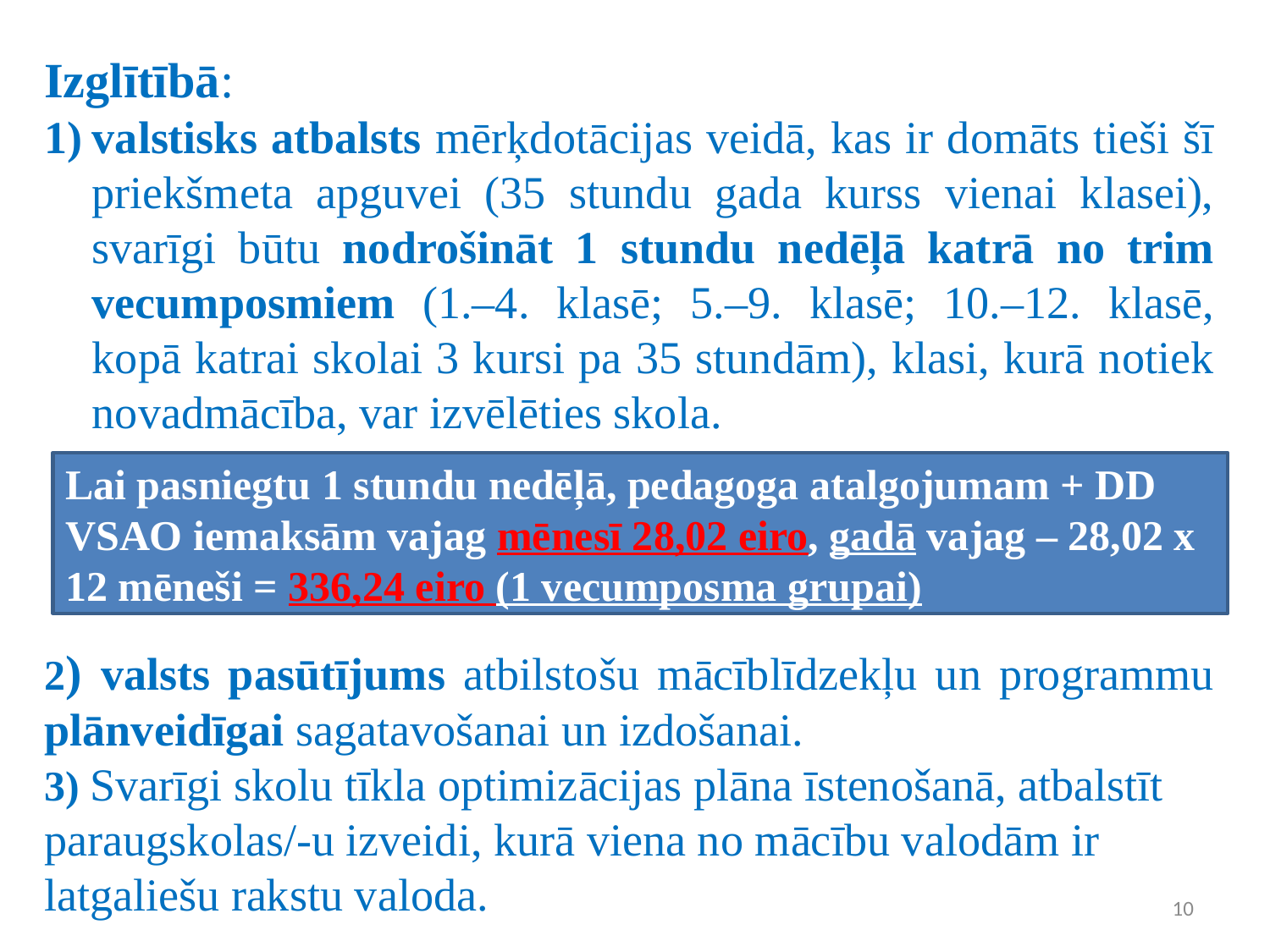

Izglītībā:
valstisks atbalsts mērķdotācijas veidā, kas ir domāts tieši šī priekšmeta apguvei (35 stundu gada kurss vienai klasei), svarīgi būtu nodrošināt 1 stundu nedēļā katrā no trim vecumposmiem (1.–4. klasē; 5.–9. klasē; 10.–12. klasē, kopā katrai skolai 3 kursi pa 35 stundām), klasi, kurā notiek novadmācība, var izvēlēties skola.

2) valsts pasūtījums atbilstošu mācīblīdzekļu un programmu plānveidīgai sagatavošanai un izdošanai.
3) Svarīgi skolu tīkla optimizācijas plāna īstenošanā, atbalstīt paraugskolas/-u izveidi, kurā viena no mācību valodām ir latgaliešu rakstu valoda.

Lai pasniegtu 1 stundu nedēļā, pedagoga atalgojumam + DD VSAO iemaksām vajag mēnesī 28,02 eiro, gadā vajag – 28,02 x 12 mēneši = 336,24 eiro (1 vecumposma grupai)
10